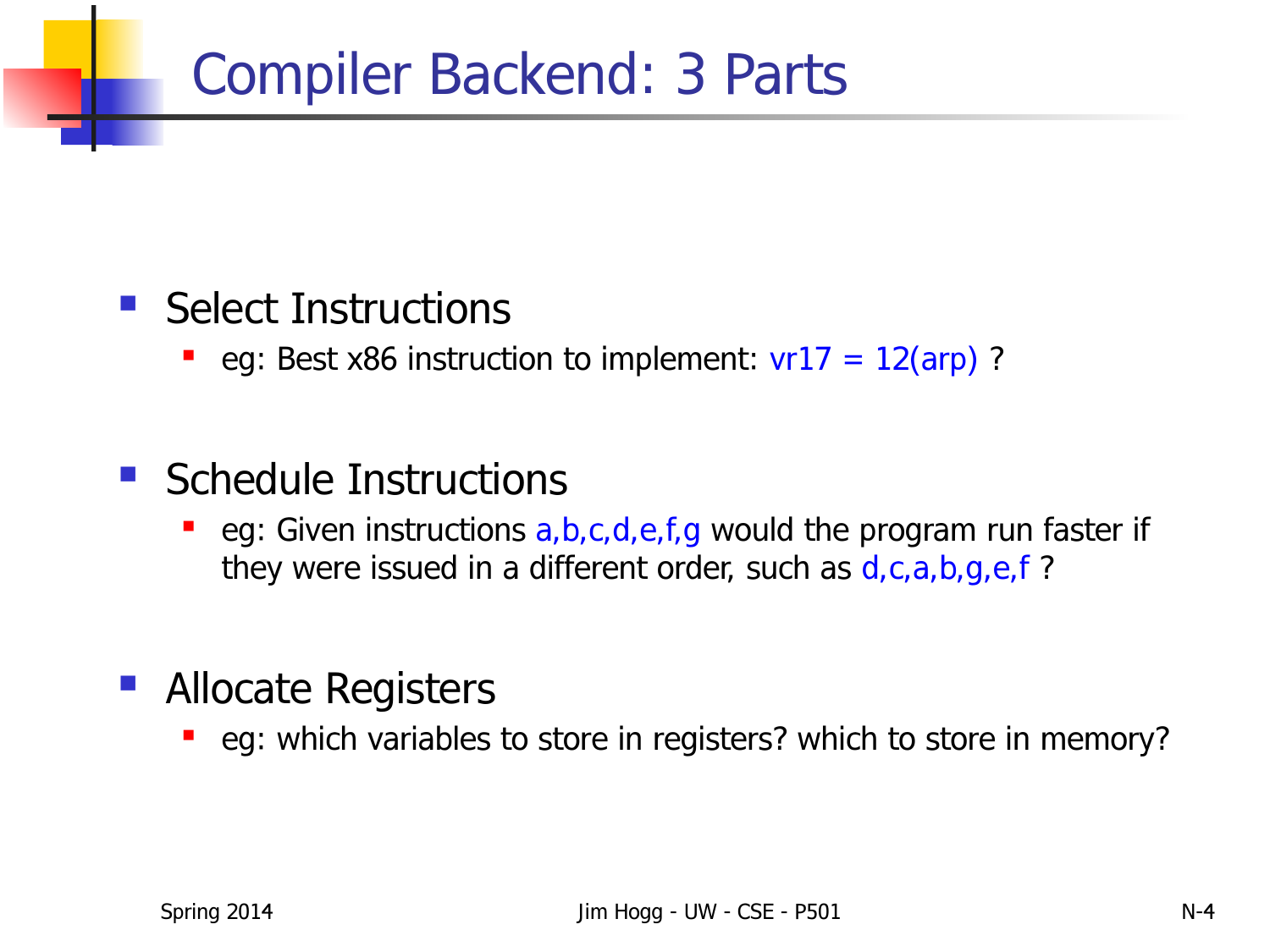

# Compiler Backend: 3 Parts
Select Instructions
eg: Best x86 instruction to implement: vr17 = 12(arp) ?

Schedule Instructions
eg: Given instructions a,b,c,d,e,f,g would the program run faster if they were issued in a different order, such as d,c,a,b,g,e,f ?

Allocate Registers
eg: which variables to store in registers? which to store in memory?
Spring 2014
Jim Hogg - UW - CSE - P501
N-4